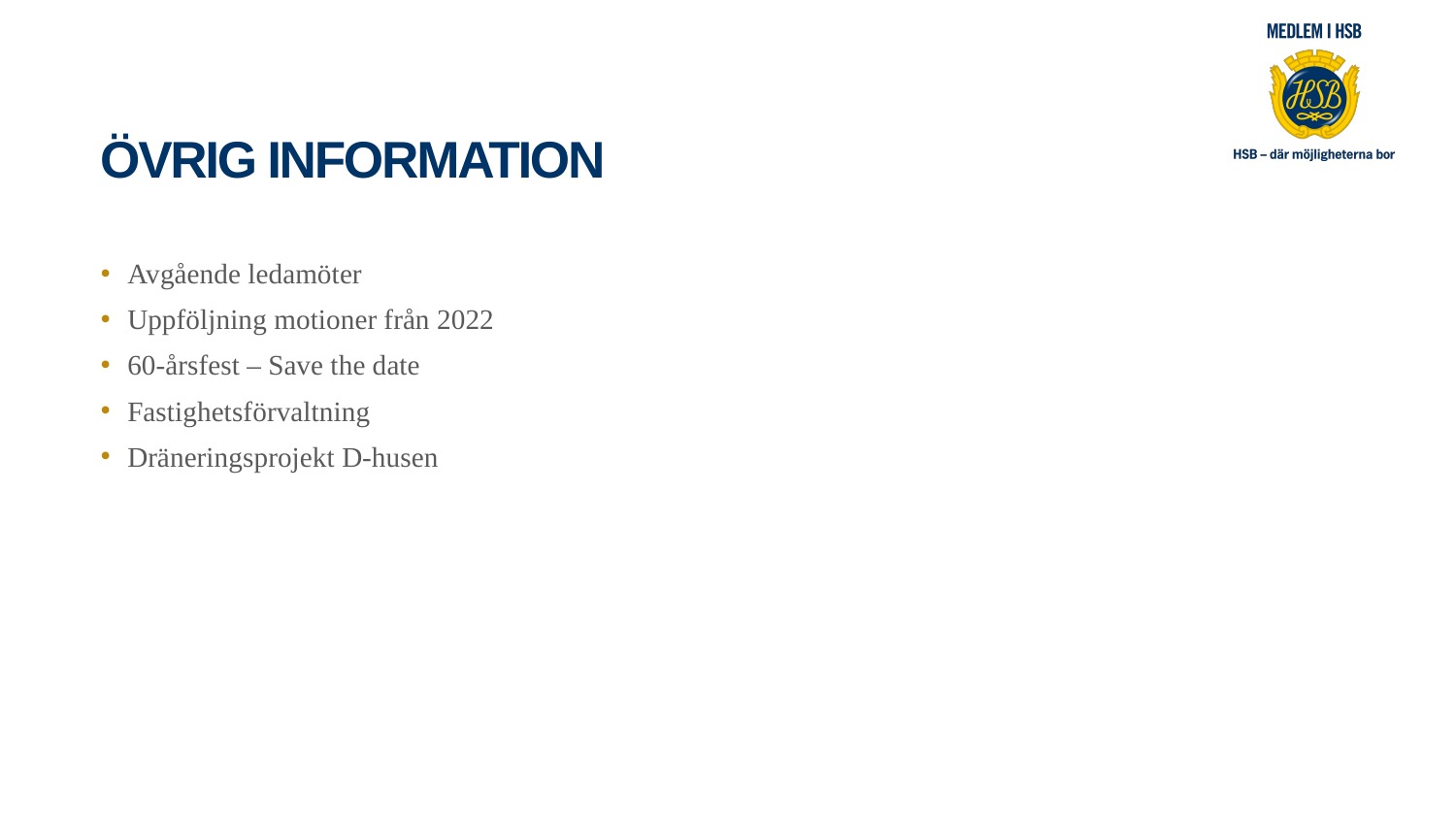

# Övrig information
Avgående ledamöter
Uppföljning motioner från 2022
60-årsfest – Save the date
Fastighetsförvaltning
Dräneringsprojekt D-husen